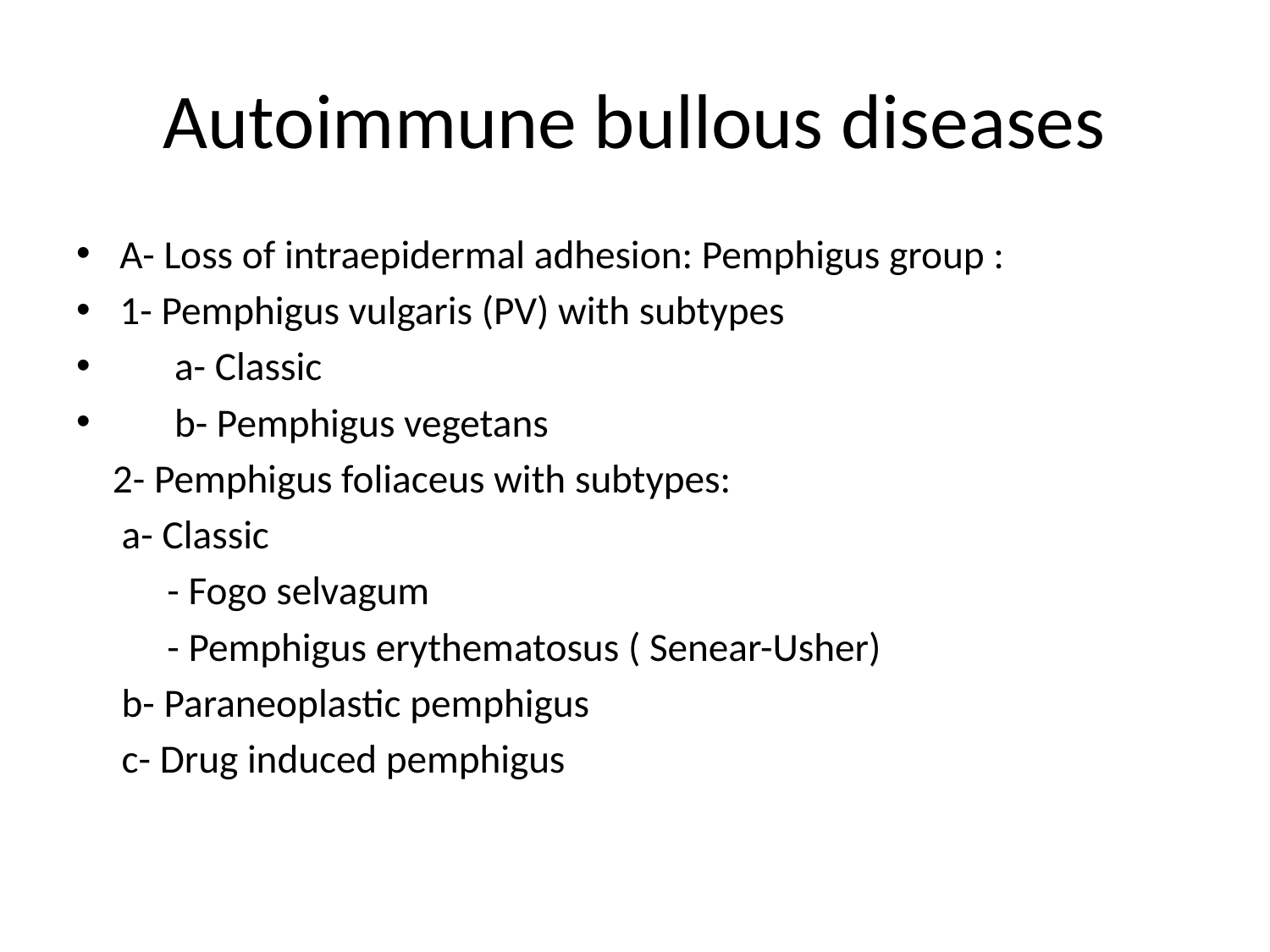

# Autoimmune bullous diseases
A- Loss of intraepidermal adhesion: Pemphigus group :
1- Pemphigus vulgaris (PV) with subtypes
      a- Classic
      b- Pemphigus vegetans
    2- Pemphigus foliaceus with subtypes:
     a- Classic
          - Fogo selvagum
          - Pemphigus erythematosus ( Senear-Usher)
     b- Paraneoplastic pemphigus
     c- Drug induced pemphigus